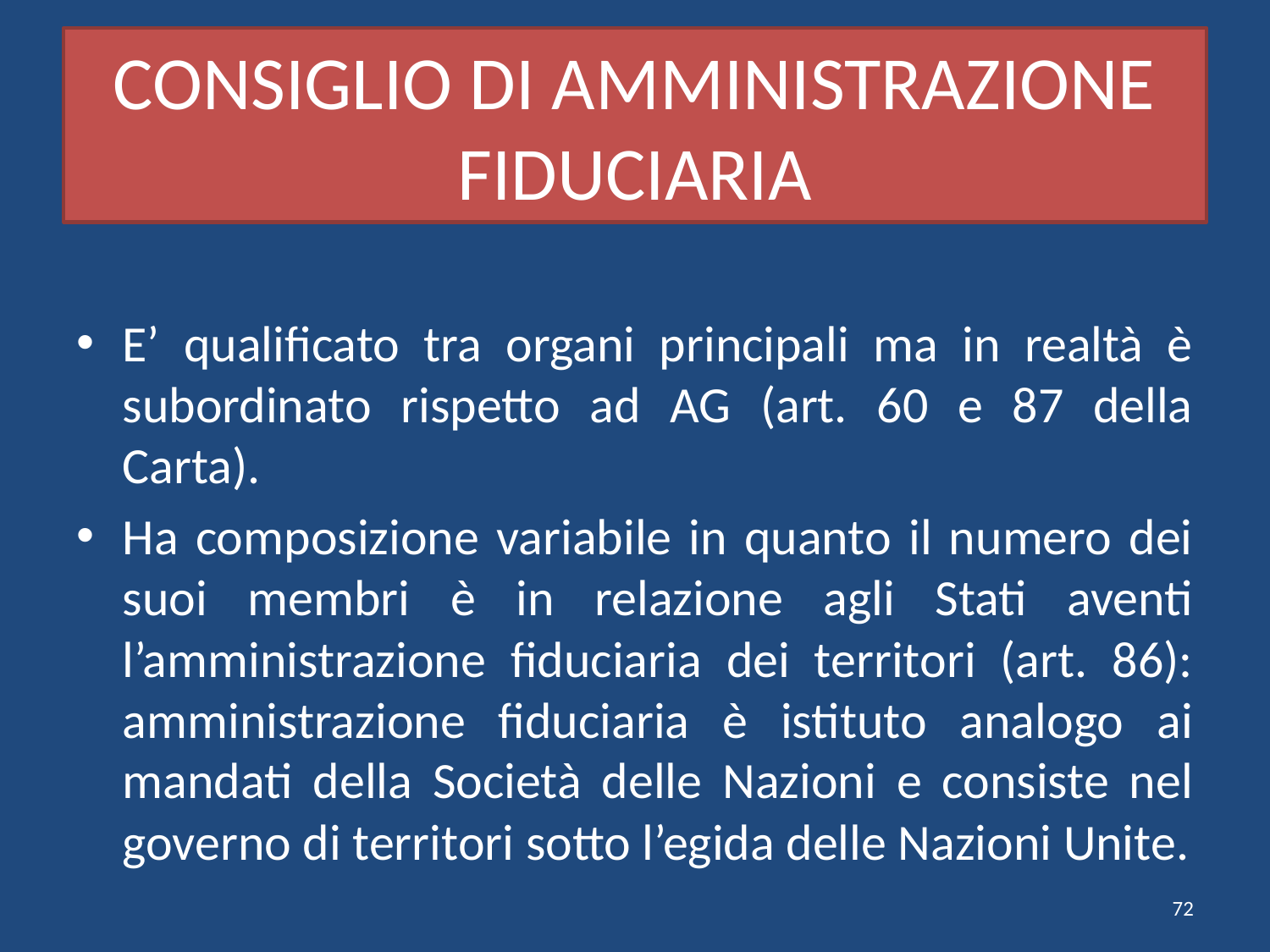

# CONSIGLIO DI AMMINISTRAZIONE FIDUCIARIA
E’ qualificato tra organi principali ma in realtà è subordinato rispetto ad AG (art. 60 e 87 della Carta).
Ha composizione variabile in quanto il numero dei suoi membri è in relazione agli Stati aventi l’amministrazione fiduciaria dei territori (art. 86): amministrazione fiduciaria è istituto analogo ai mandati della Società delle Nazioni e consiste nel governo di territori sotto l’egida delle Nazioni Unite.
72